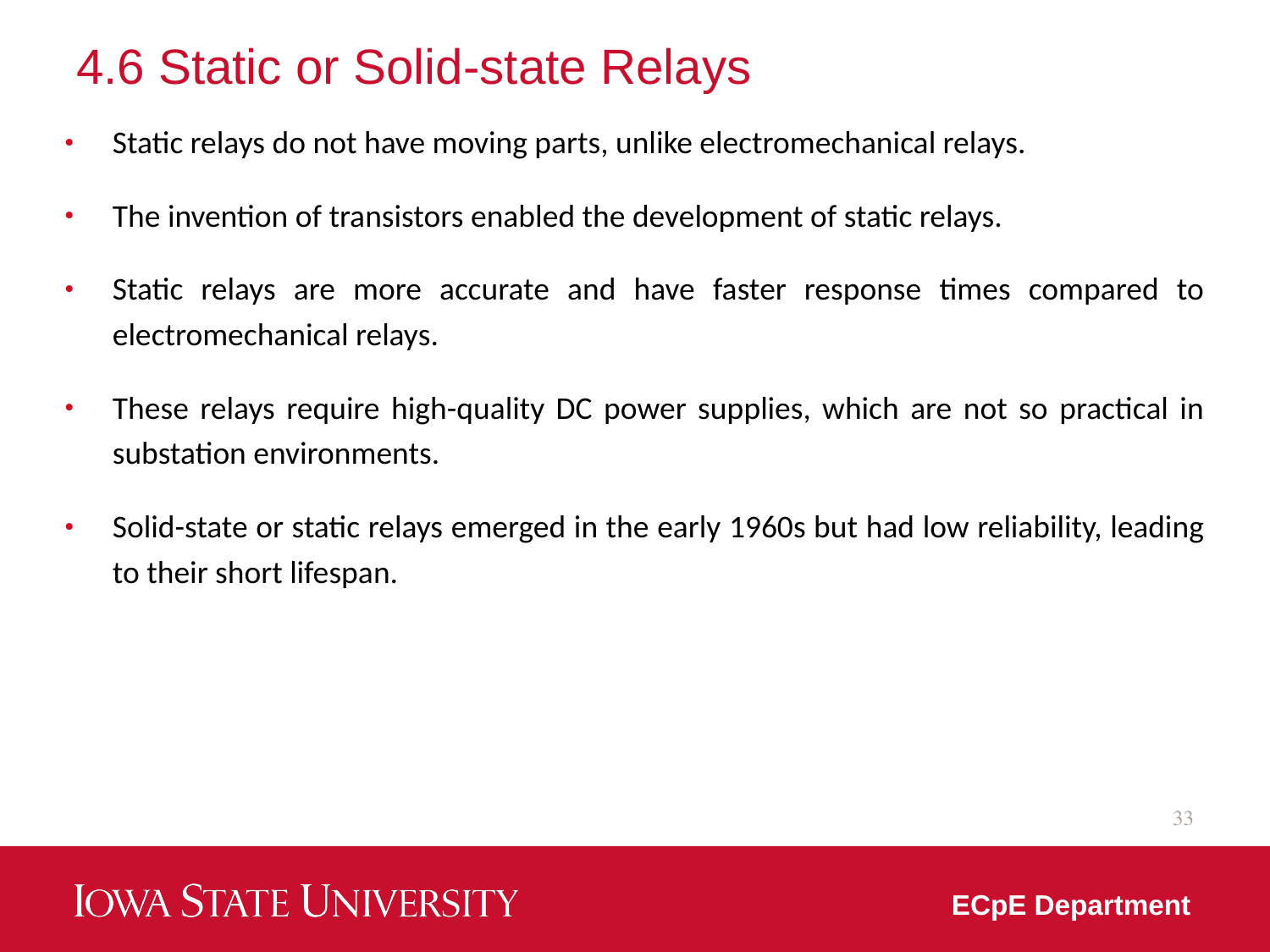

# 4.6 Static or Solid-state Relays
Static relays do not have moving parts, unlike electromechanical relays.
The invention of transistors enabled the development of static relays.
Static relays are more accurate and have faster response times compared to electromechanical relays.
These relays require high-quality DC power supplies, which are not so practical in substation environments.
Solid-state or static relays emerged in the early 1960s but had low reliability, leading to their short lifespan.
33
ECpE Department